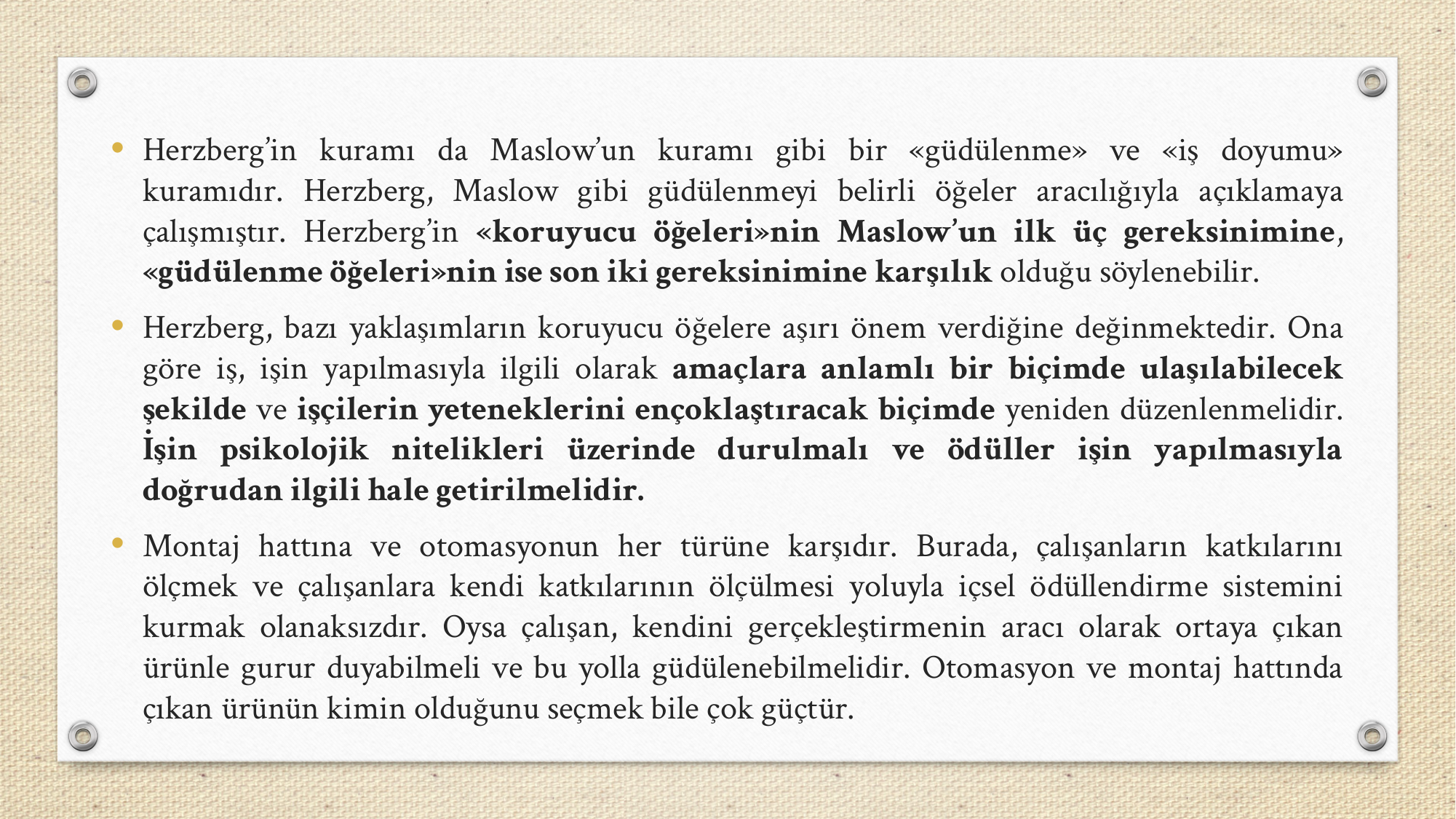

Herzberg’in kuramı da Maslow’un kuramı gibi bir «güdülenme» ve «iş doyumu» kuramıdır. Herzberg, Maslow gibi güdülenmeyi belirli öğeler aracılığıyla açıklamaya çalışmıştır. Herzberg’in «koruyucu öğeleri»nin Maslow’un ilk üç gereksinimine, «güdülenme öğeleri»nin ise son iki gereksinimine karşılık olduğu söylenebilir.
Herzberg, bazı yaklaşımların koruyucu öğelere aşırı önem verdiğine değinmektedir. Ona göre iş, işin yapılmasıyla ilgili olarak amaçlara anlamlı bir biçimde ulaşılabilecek şekilde ve işçilerin yeteneklerini ençoklaştıracak biçimde yeniden düzenlenmelidir. İşin psikolojik nitelikleri üzerinde durulmalı ve ödüller işin yapılmasıyla doğrudan ilgili hale getirilmelidir.
Montaj hattına ve otomasyonun her türüne karşıdır. Burada, çalışanların katkılarını ölçmek ve çalışanlara kendi katkılarının ölçülmesi yoluyla içsel ödüllendirme sistemini kurmak olanaksızdır. Oysa çalışan, kendini gerçekleştirmenin aracı olarak ortaya çıkan ürünle gurur duyabilmeli ve bu yolla güdülenebilmelidir. Otomasyon ve montaj hattında çıkan ürünün kimin olduğunu seçmek bile çok güçtür.